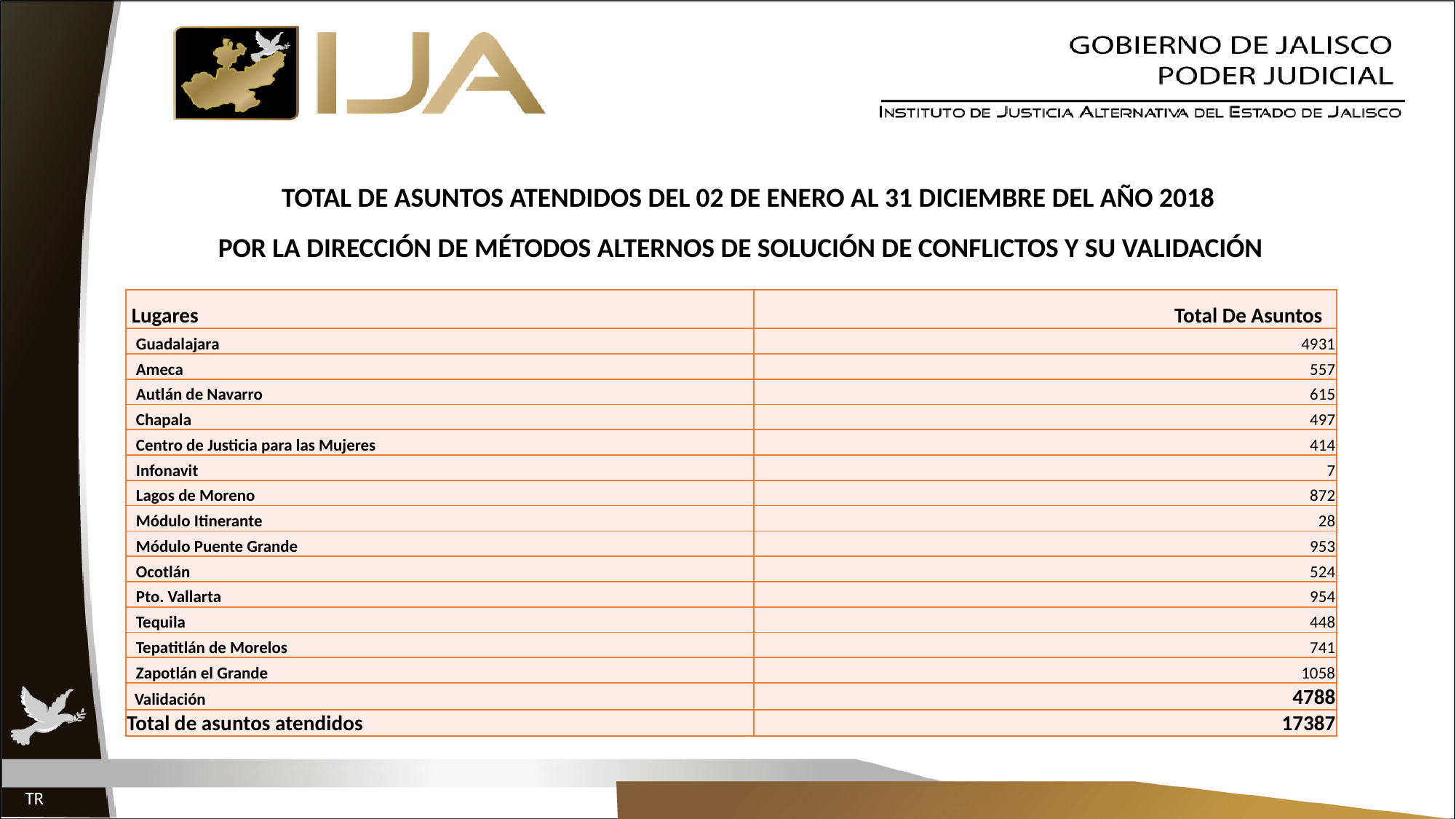

TOTAL DE ASUNTOS ATENDIDOS DEL 02 DE ENERO AL 31 DICIEMBRE DEL AÑO 2018
POR LA DIRECCIÓN DE MÉTODOS ALTERNOS DE SOLUCIÓN DE CONFLICTOS Y SU VALIDACIÓN
| Lugares | Total De Asuntos |
| --- | --- |
| Guadalajara | 4931 |
| Ameca | 557 |
| Autlán de Navarro | 615 |
| Chapala | 497 |
| Centro de Justicia para las Mujeres | 414 |
| Infonavit | 7 |
| Lagos de Moreno | 872 |
| Módulo Itinerante | 28 |
| Módulo Puente Grande | 953 |
| Ocotlán | 524 |
| Pto. Vallarta | 954 |
| Tequila | 448 |
| Tepatitlán de Morelos | 741 |
| Zapotlán el Grande | 1058 |
| Validación | 4788 |
| Total de asuntos atendidos | 17387 |